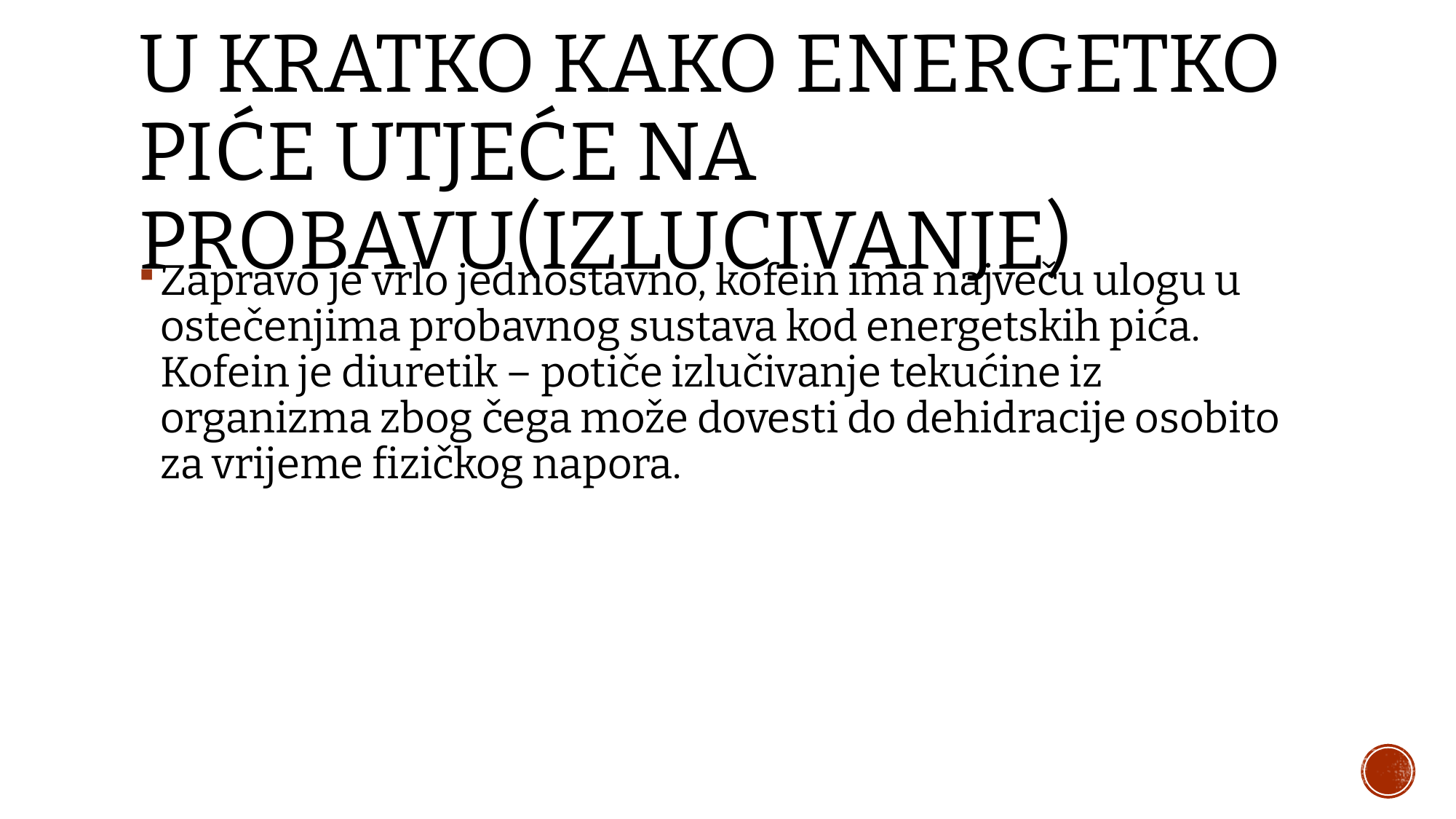

# U kratko kako energetko piće utjeće na probavu(izlucivanje)
Zapravo je vrlo jednostavno, kofein ima največu ulogu u ostečenjima probavnog sustava kod energetskih pića. Kofein je diuretik – potiče izlučivanje tekućine iz organizma zbog čega može dovesti do dehidracije osobito za vrijeme fizičkog napora.